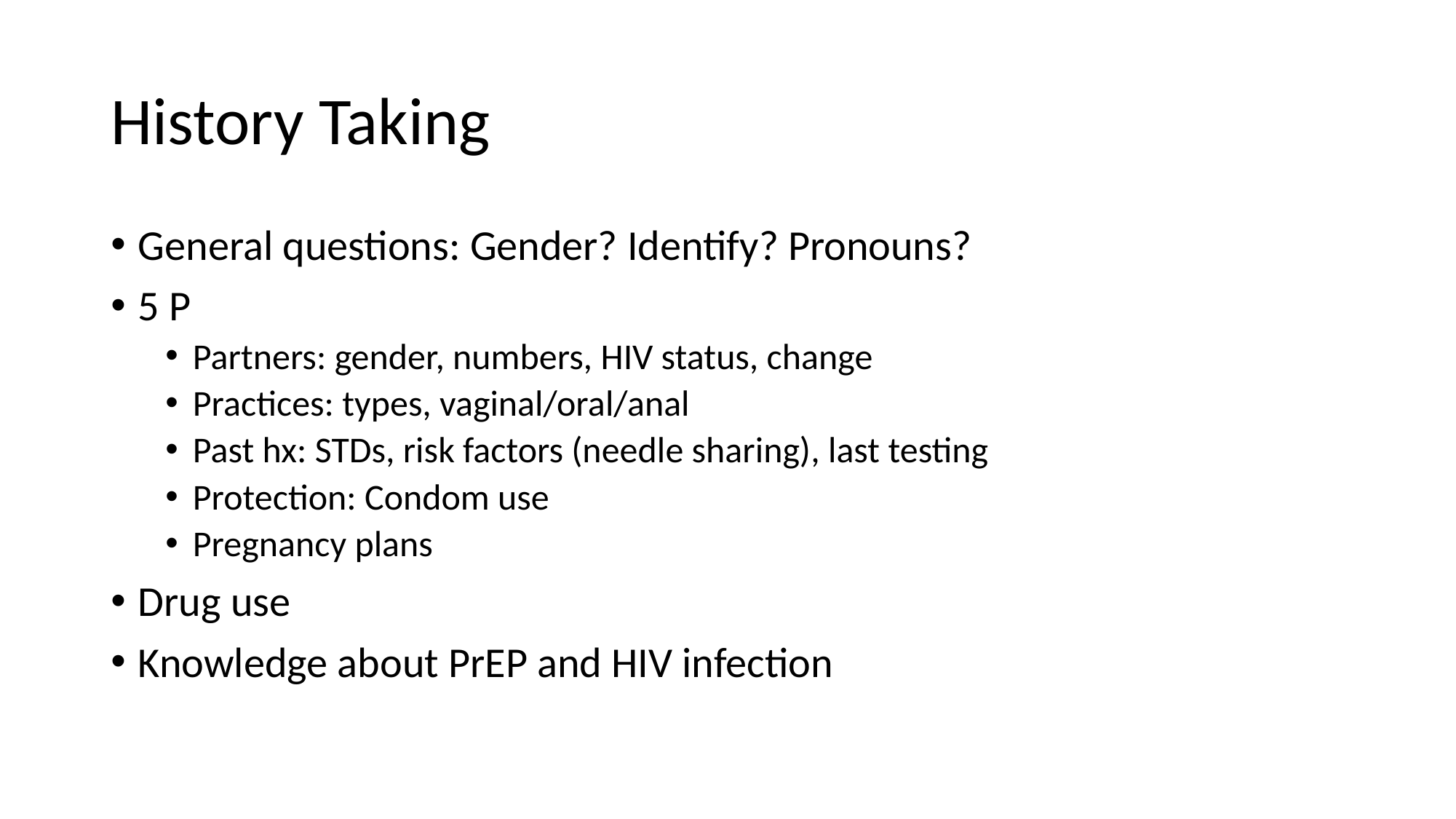

# History Taking
General questions: Gender? Identify? Pronouns?
5 P
Partners: gender, numbers, HIV status, change
Practices: types, vaginal/oral/anal
Past hx: STDs, risk factors (needle sharing), last testing
Protection: Condom use
Pregnancy plans
Drug use
Knowledge about PrEP and HIV infection